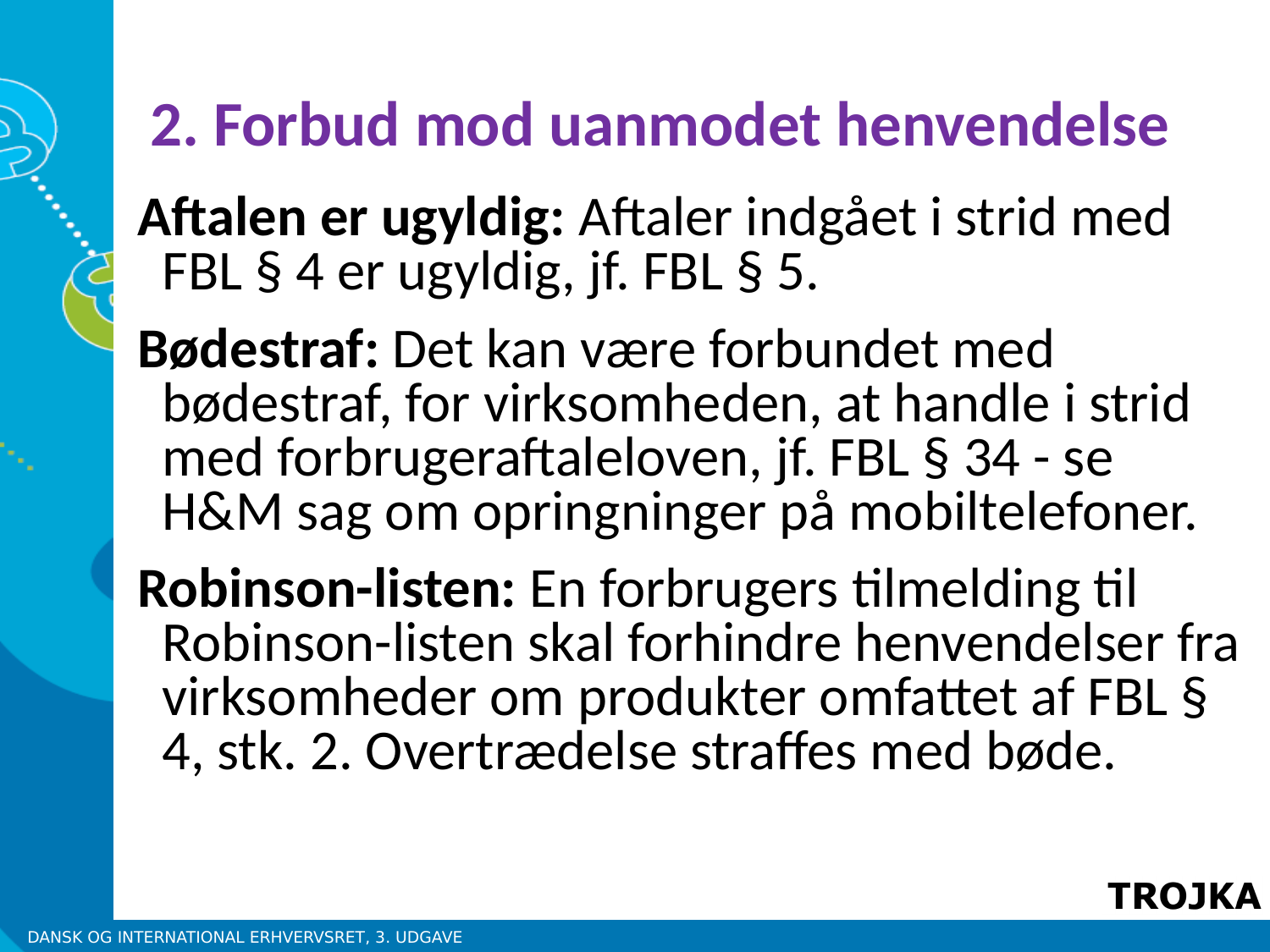

2. Forbud mod uanmodet henvendelse
Aftalen er ugyldig: Aftaler indgået i strid med FBL § 4 er ugyldig, jf. FBL § 5.

Bødestraf: Det kan være forbundet med bødestraf, for virksomheden, at handle i strid med forbrugeraftaleloven, jf. FBL § 34 - se H&M sag om opringninger på mobiltelefoner.

Robinson-listen: En forbrugers tilmelding til Robinson-listen skal forhindre henvendelser fra virksomheder om produkter omfattet af FBL § 4, stk. 2. Overtrædelse straffes med bøde.